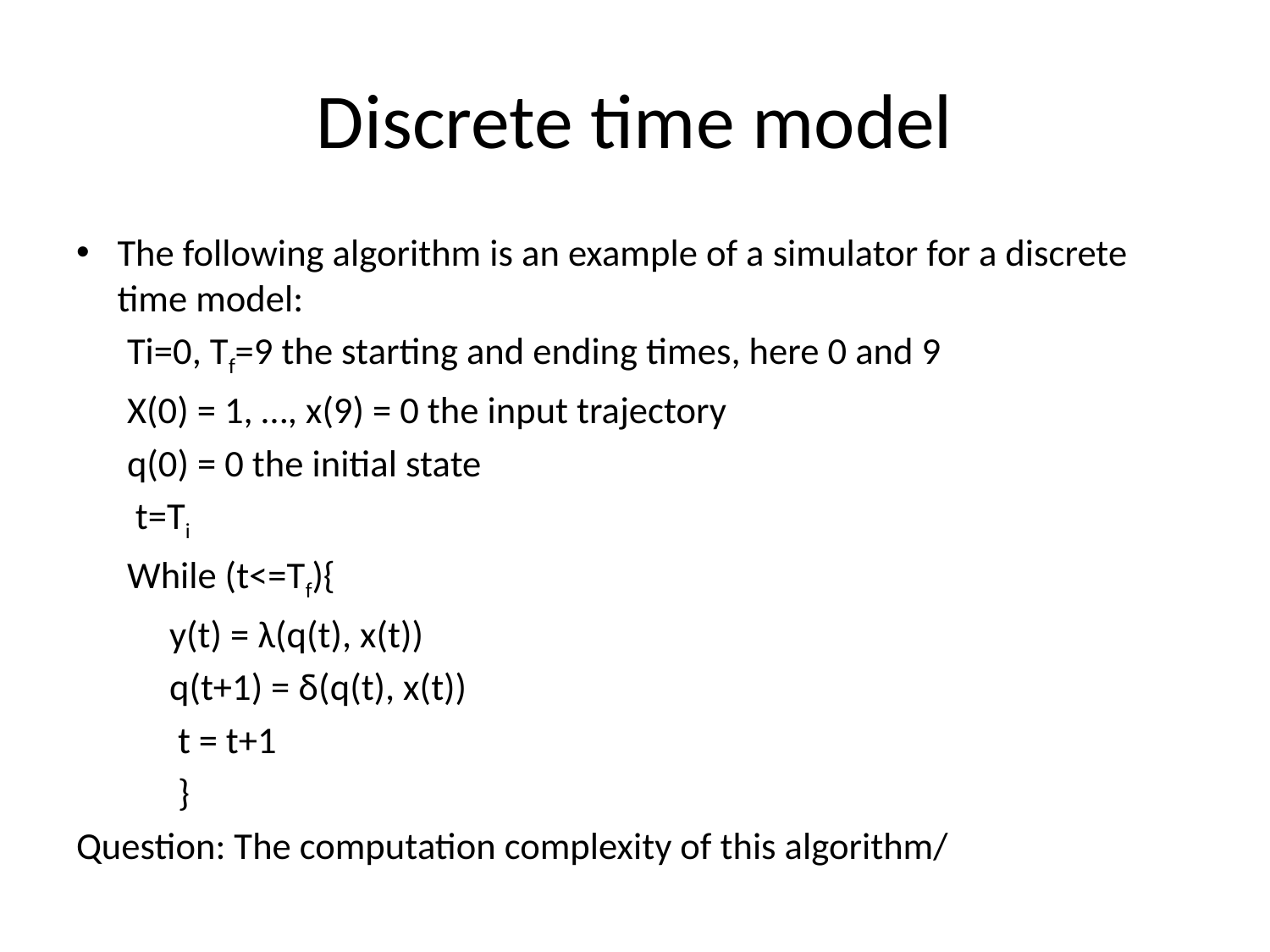

# Discrete time model
The following algorithm is an example of a simulator for a discrete time model:
      Ti=0, Tf=9 the starting and ending times, here 0 and 9
      X(0) = 1, …, x(9) = 0 the input trajectory
      q(0) = 0 the initial state
       t=Ti
      While (t<=Tf){
           y(t) = λ(q(t), x(t))
           q(t+1) = δ(q(t), x(t))
            t = t+1
            }
Question: The computation complexity of this algorithm/